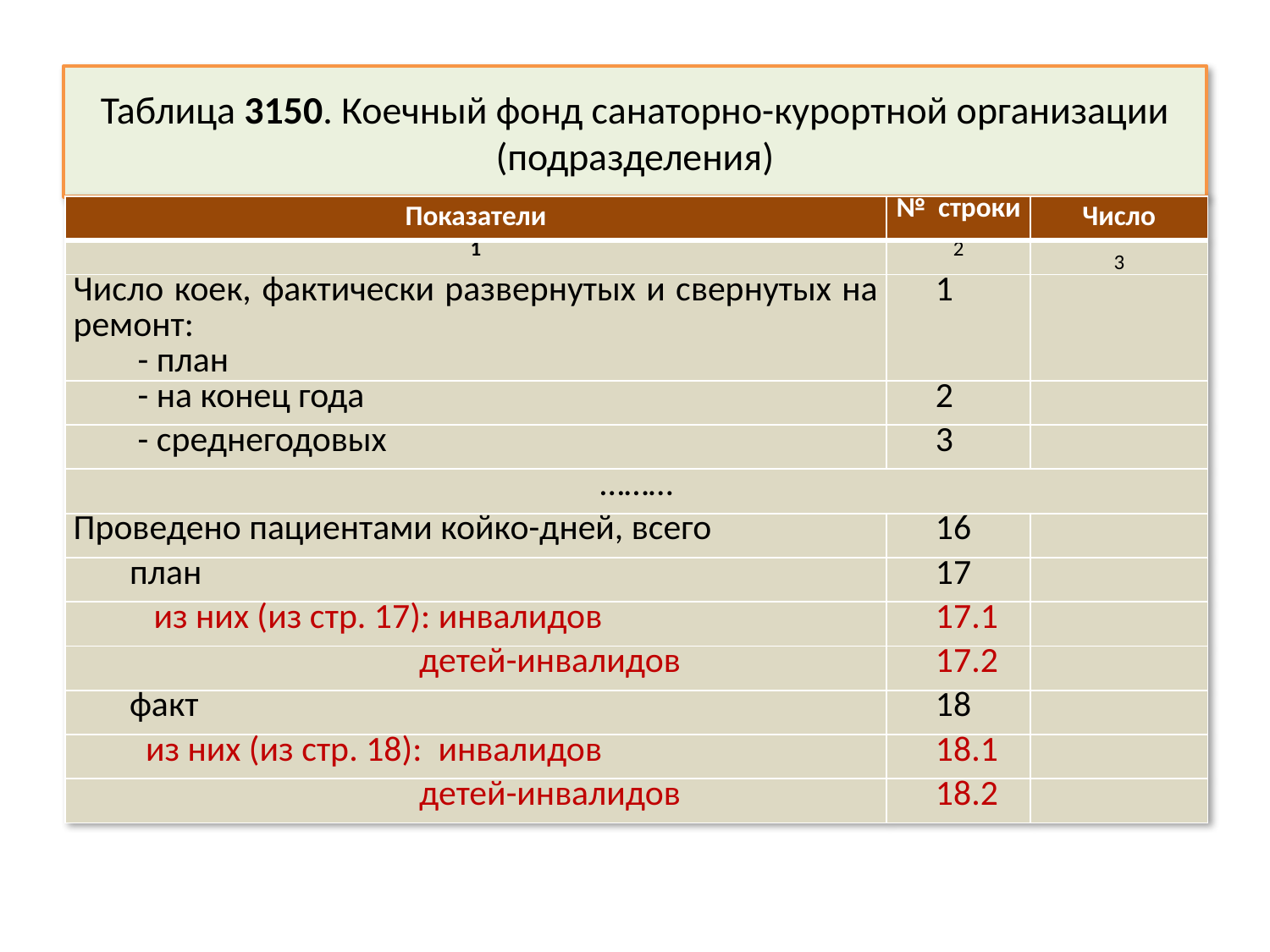

# Таблица 3150. Коечный фонд санаторно-курортной организации (подразделения)
| Показатели | № строки | Число |
| --- | --- | --- |
| 1 | 2 | 3 |
| Число коек, фактически развернутых и свернутых на ремонт: - план | 1 |  |
| - на конец года | 2 |  |
| - среднегодовых | 3 |  |
| ……… |  |  |
| Проведено пациентами койко-дней, всего | 16 |  |
| план | 17 |  |
| из них (из стр. 17): инвалидов | 17.1 |  |
| детей-инвалидов | 17.2 |  |
| факт | 18 |  |
| из них (из стр. 18): инвалидов | 18.1 |  |
| детей-инвалидов | 18.2 |  |